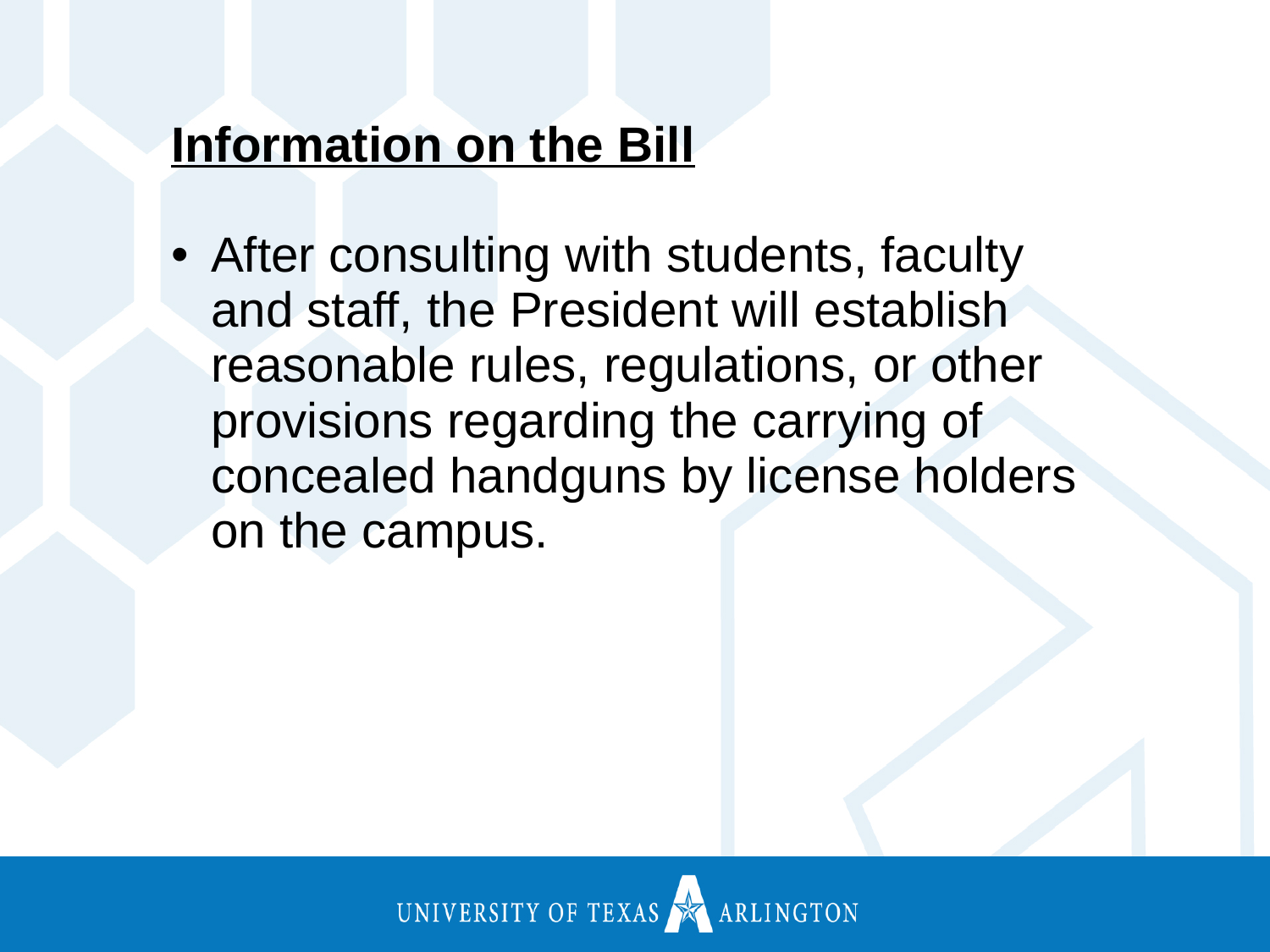

Information on the Bill

After consulting with students, faculty and staff, the President will establish reasonable rules, regulations, or other provisions regarding the carrying of concealed handguns by license holders on the campus.